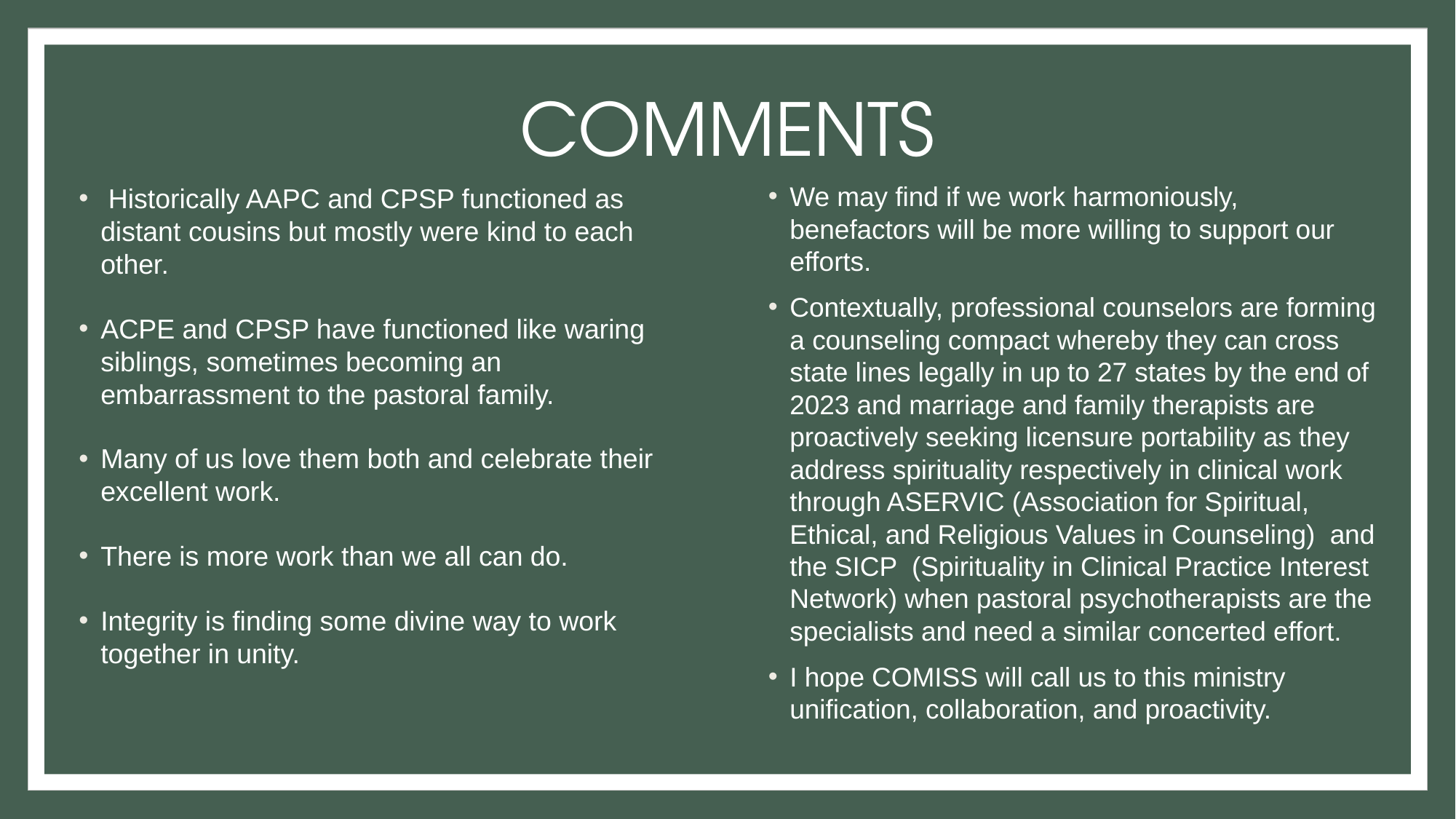

# COMMENTS
We may find if we work harmoniously, benefactors will be more willing to support our efforts.
Contextually, professional counselors are forming a counseling compact whereby they can cross state lines legally in up to 27 states by the end of 2023 and marriage and family therapists are proactively seeking licensure portability as they address spirituality respectively in clinical work through ASERVIC (Association for Spiritual, Ethical, and Religious Values in Counseling)  and the SICP  (Spirituality in Clinical Practice Interest Network) when pastoral psychotherapists are the specialists and need a similar concerted effort.
I hope COMISS will call us to this ministry unification, collaboration, and proactivity.

 Historically AAPC and CPSP functioned as distant cousins but mostly were kind to each other.
ACPE and CPSP have functioned like waring siblings, sometimes becoming an embarrassment to the pastoral family.
Many of us love them both and celebrate their excellent work.
There is more work than we all can do.
Integrity is finding some divine way to work together in unity.